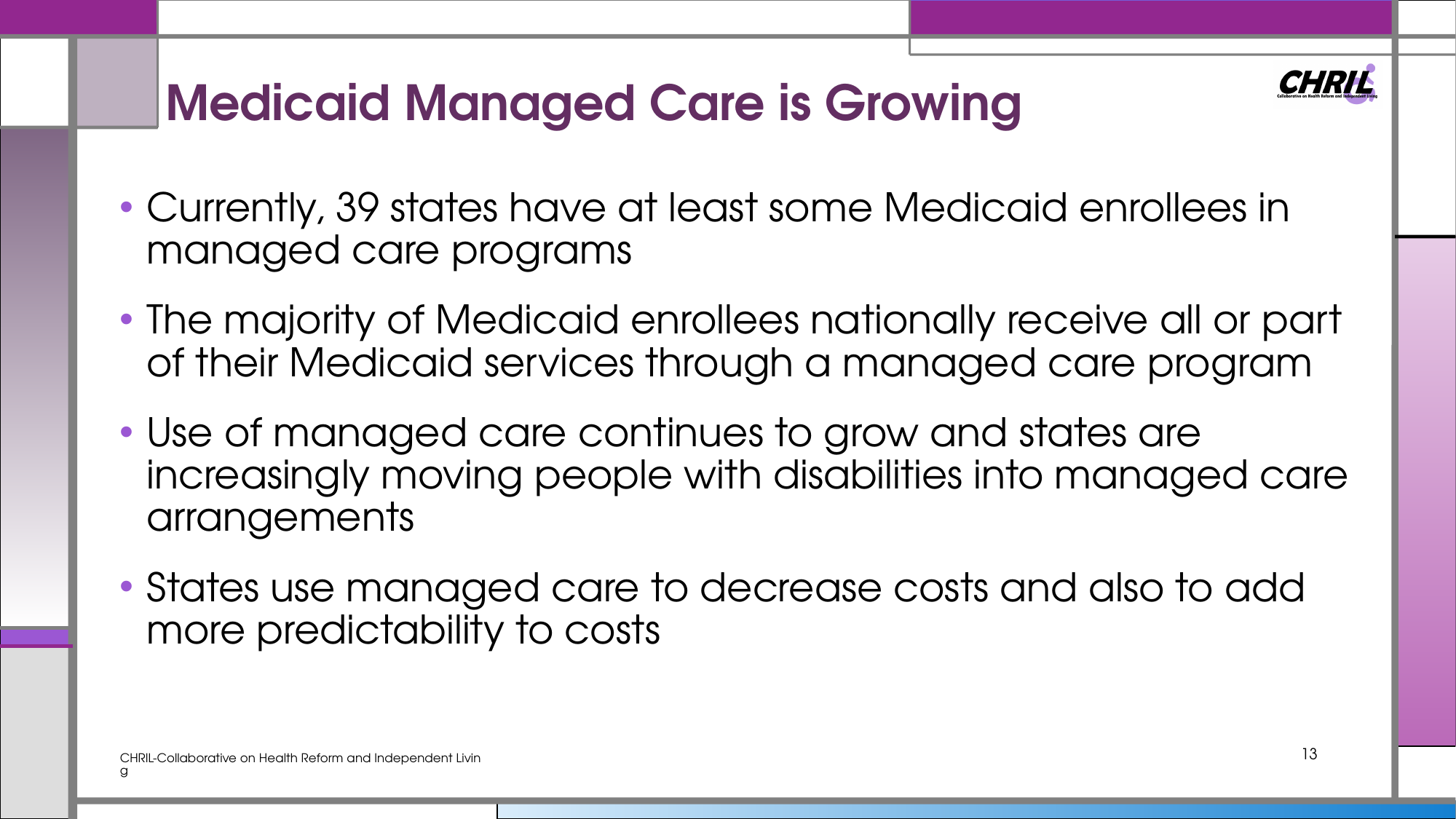

# Medicaid Managed Care is Growing
Currently, 39 states have at least some Medicaid enrollees in managed care programs
The majority of Medicaid enrollees nationally receive all or part of their Medicaid services through a managed care program
Use of managed care continues to grow and states are increasingly moving people with disabilities into managed care arrangements
States use managed care to decrease costs and also to add more predictability to costs
CHRIL-Collaborative on Health Reform and Independent Living
13